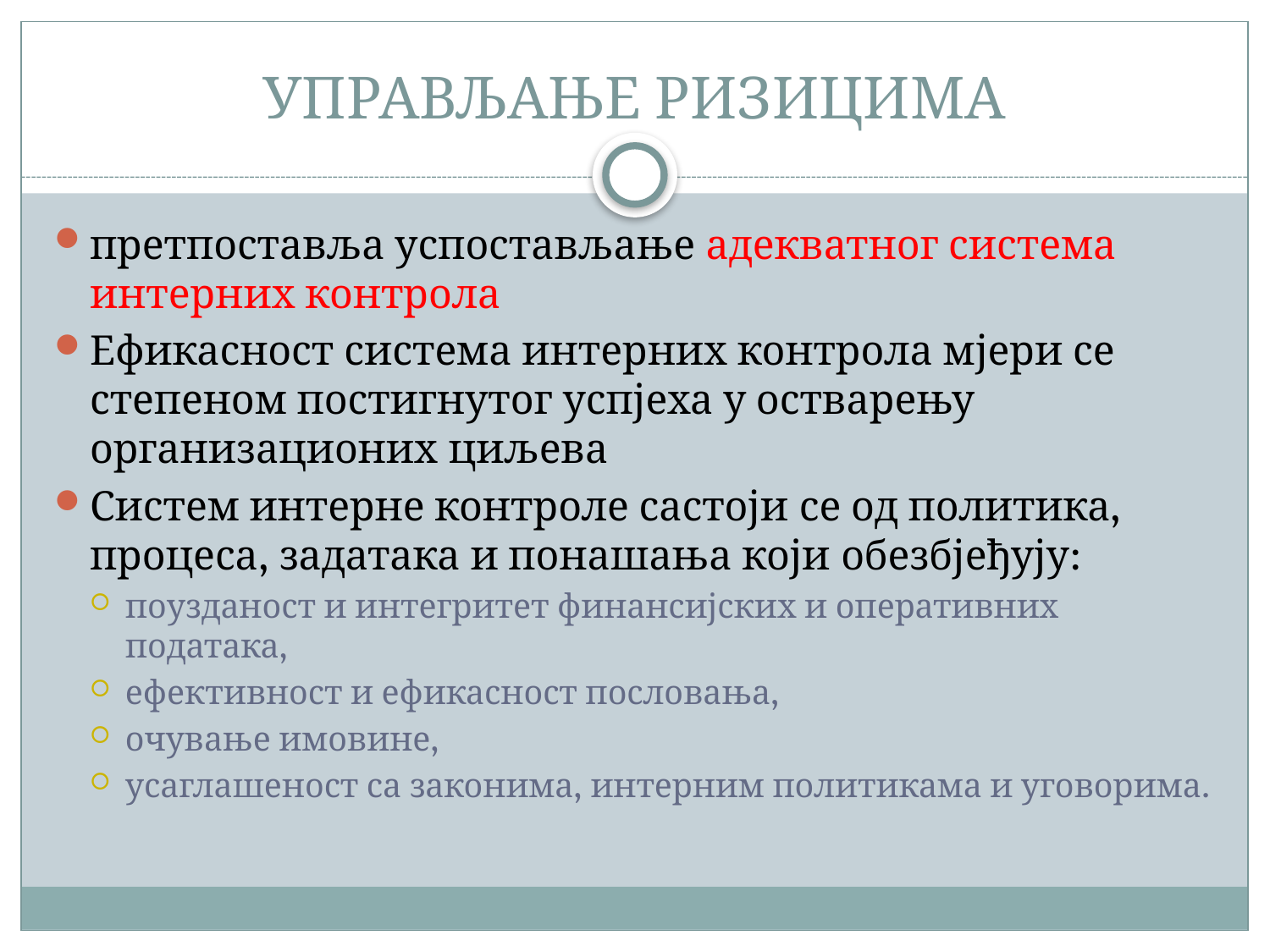

# УПРАВЉАЊЕ РИЗИЦИМА
претпоставља успостављање адекватног система интерних контрола
Ефикасност система интерних контрола мјери се степеном постигнутог успјеха у остварењу организационих циљева
Систем интерне контроле састоји се од политика, процеса, задатака и понашања који обезбјеђују:
поузданост и интегритет финансијских и оперативних података,
ефективност и ефикасност пословања,
очување имовине,
усаглашеност са законима, интерним политикама и уговорима.